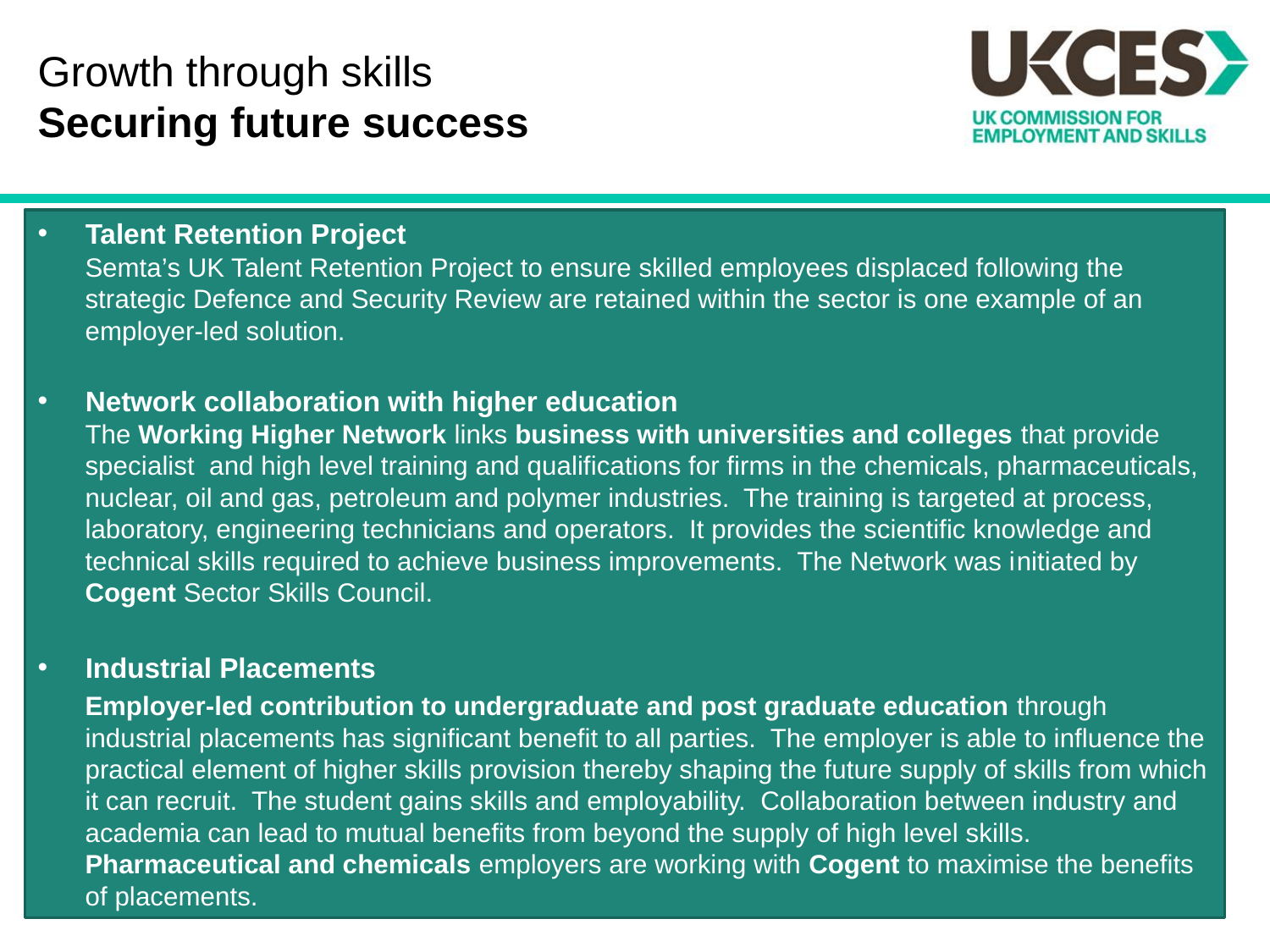

# Growth through skills Securing future success
Talent Retention Project
Semta’s UK Talent Retention Project to ensure skilled employees displaced following the strategic Defence and Security Review are retained within the sector is one example of an employer-led solution.

Network collaboration with higher education
The Working Higher Network links business with universities and colleges that provide specialist  and high level training and qualifications for firms in the chemicals, pharmaceuticals, nuclear, oil and gas, petroleum and polymer industries.  The training is targeted at process, laboratory, engineering technicians and operators.  It provides the scientific knowledge and technical skills required to achieve business improvements.  The Network was initiated by Cogent Sector Skills Council.

Industrial Placements
Employer-led contribution to undergraduate and post graduate education through industrial placements has significant benefit to all parties.  The employer is able to influence the practical element of higher skills provision thereby shaping the future supply of skills from which it can recruit.  The student gains skills and employability.  Collaboration between industry and academia can lead to mutual benefits from beyond the supply of high level skills.  Pharmaceutical and chemicals employers are working with Cogent to maximise the benefits of placements.
21